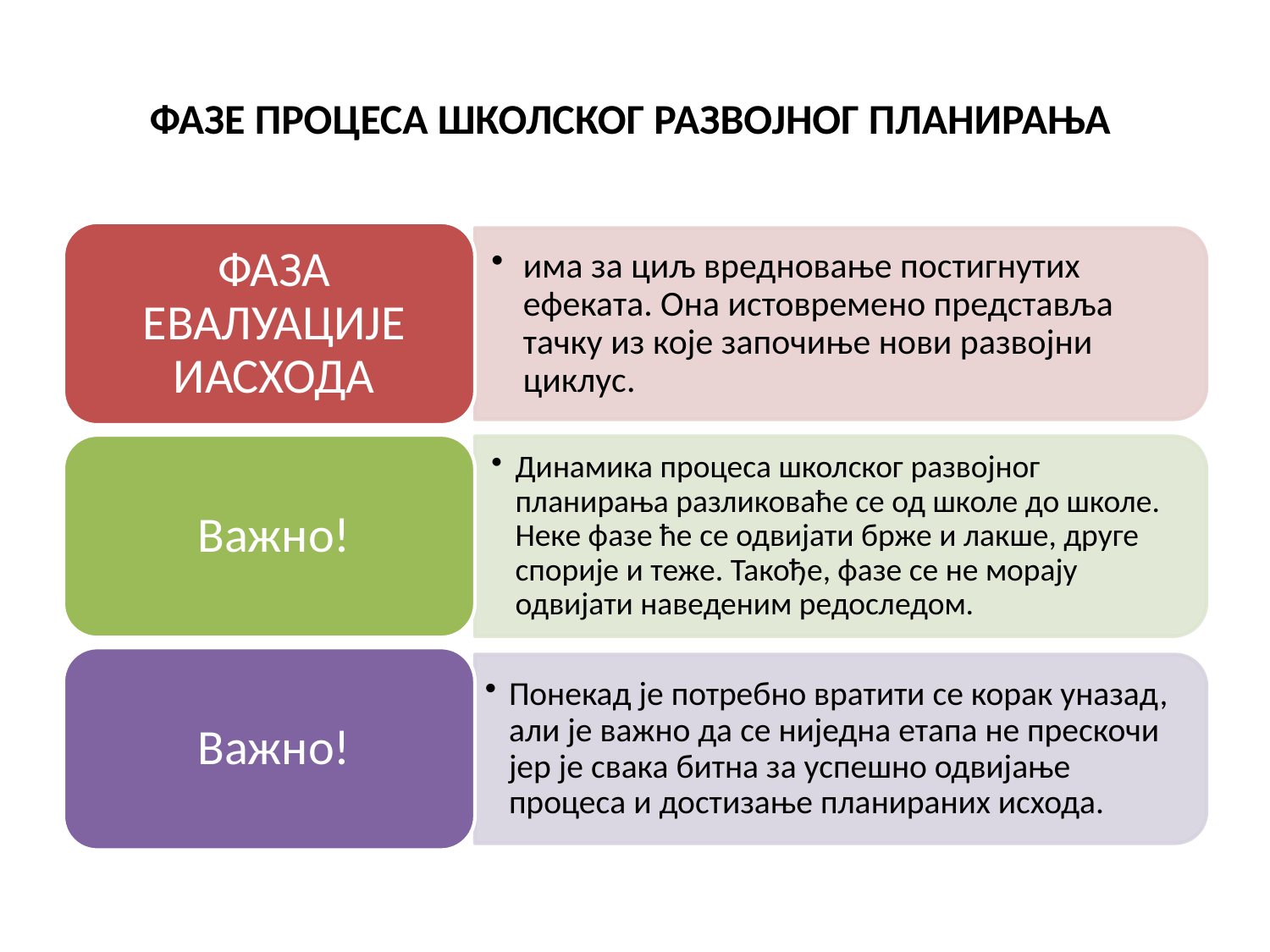

# ФАЗЕ ПРОЦЕСА ШКОЛСКОГ РАЗВОЈНОГ ПЛАНИРАЊА
има за циљ вредновање постигнутих ефеката. Она истовремено представља тачку из које започиње нови развојни циклус.
ФАЗА ЕВАЛУАЦИЈЕ ИАСХОДА
Динамика процеса школског развојног планирања разликоваће се од школе до школе. Неке фазе ће се одвијати брже и лакше, друге спорије и теже. Такође, фазе се не морају одвијати наведеним редоследом.
Важно!
Понекад је потребно вратити се корак уназад, али је важно да се ниједна етапа не прескочи јер је свака битна за успешно одвијање процеса и достизање планираних исхода.
Важно!